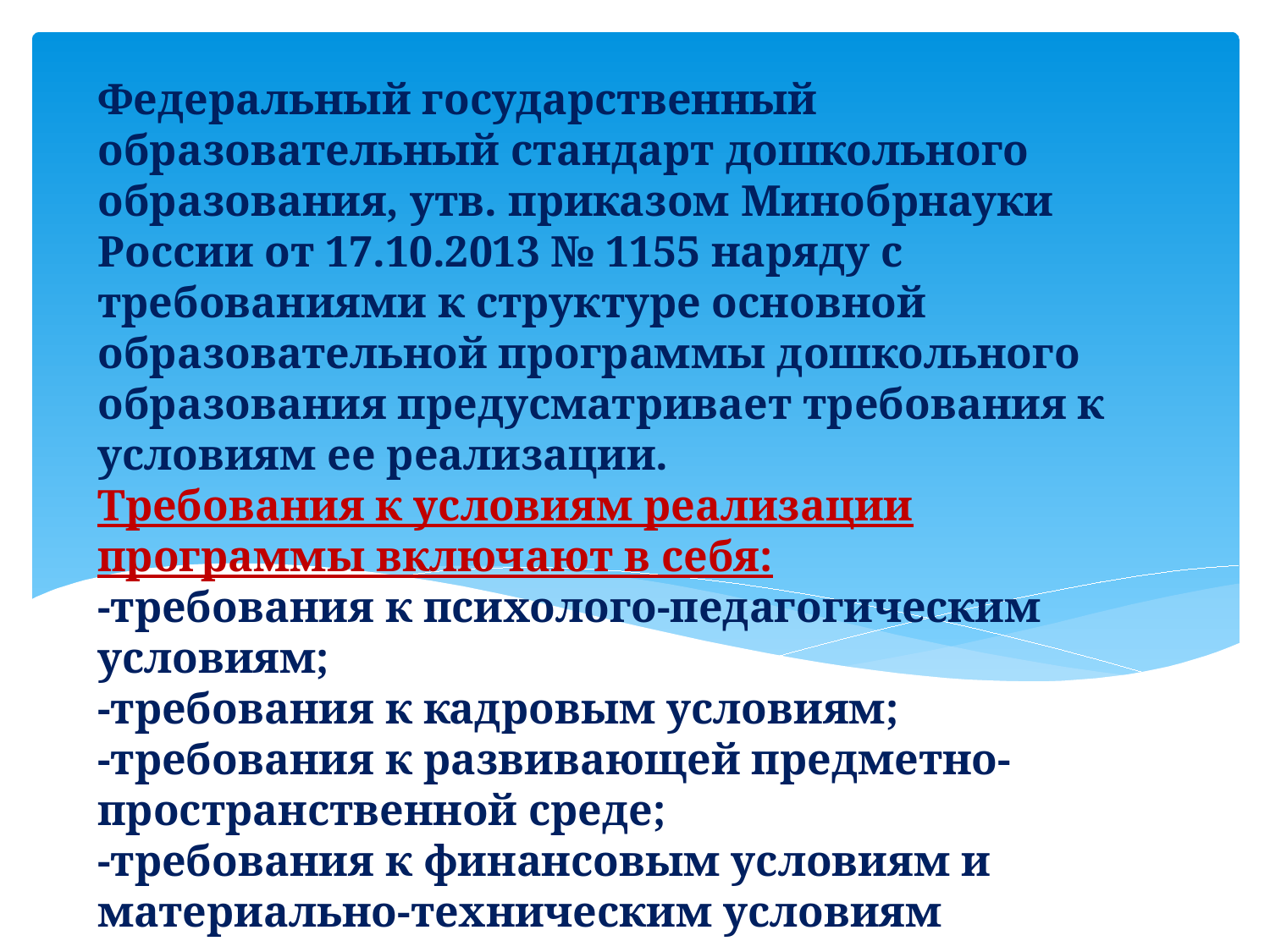

# Федеральный государственный образовательный стандарт дошкольного образования, утв. приказом Минобрнауки России от 17.10.2013 № 1155 наряду с требованиями к структуре основной образовательной программы дошкольного образования предусматривает требования к условиям ее реализации. Требования к условиям реализации программы включают в себя: -требования к психолого-педагогическим условиям; -требования к кадровым условиям; -требования к развивающей предметно-пространственной среде; -требования к финансовым условиям и материально-техническим условиям условиям.